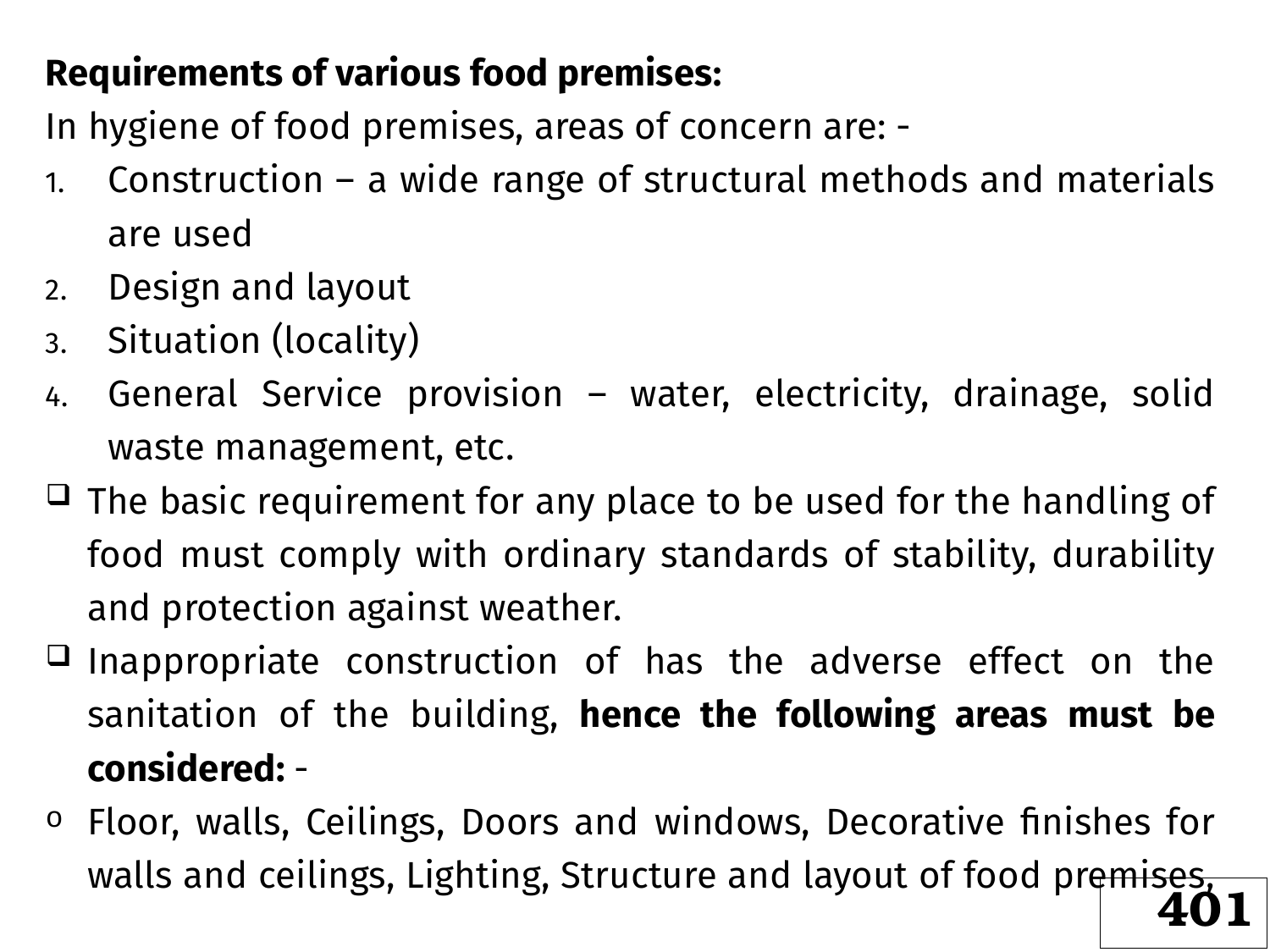

Requirements of various food premises:
In hygiene of food premises, areas of concern are: -
Construction – a wide range of structural methods and materials are used
Design and layout
Situation (locality)
General Service provision – water, electricity, drainage, solid waste management, etc.
The basic requirement for any place to be used for the handling of food must comply with ordinary standards of stability, durability and protection against weather.
Inappropriate construction of has the adverse effect on the sanitation of the building, hence the following areas must be considered: -
Floor, walls, Ceilings, Doors and windows, Decorative finishes for walls and ceilings, Lighting, Structure and layout of food premises,

401